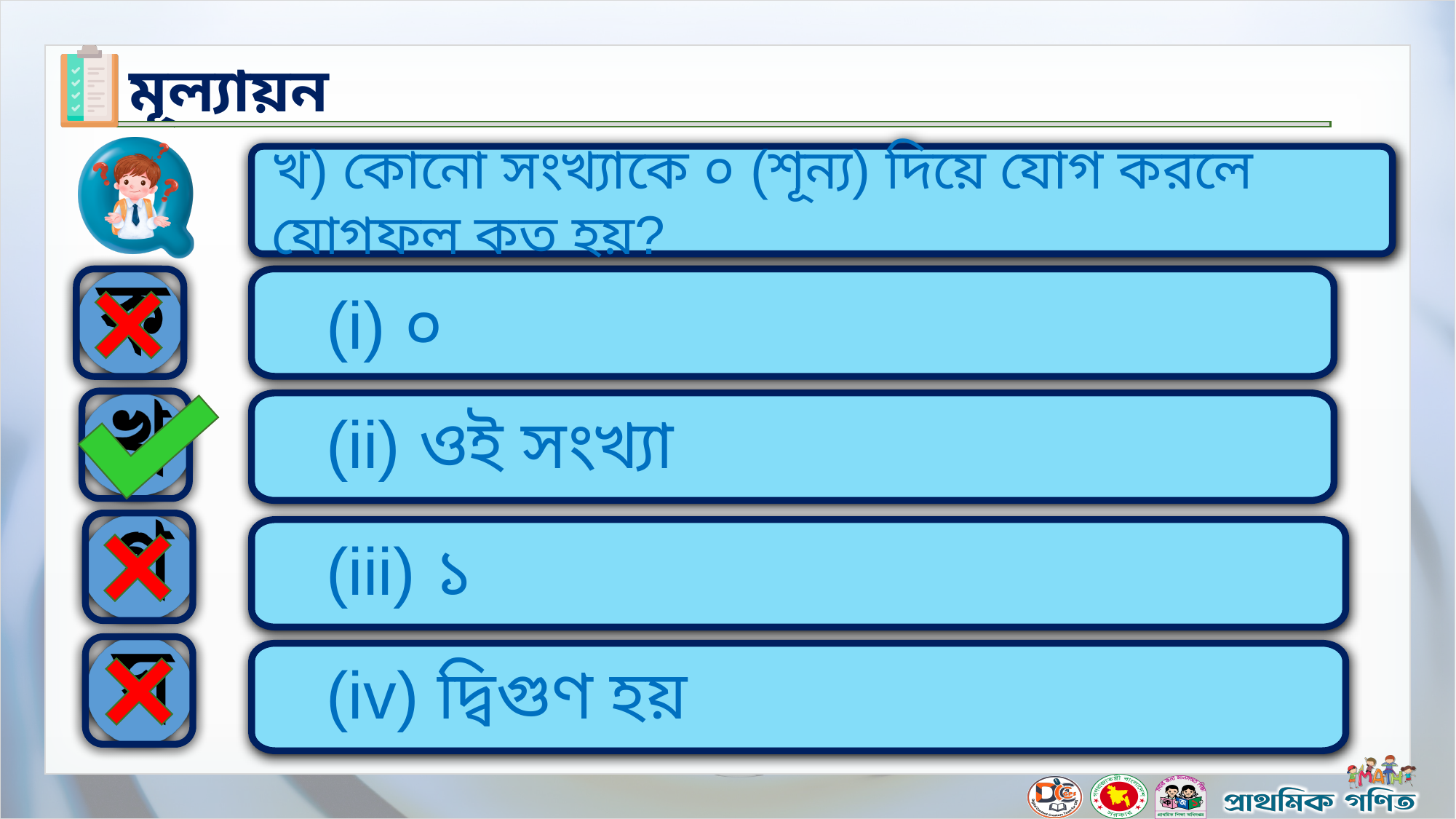

খ) কোনো সংখ্যাকে ০ (শূন্য) দিয়ে যোগ করলে যোগফল কত হয়?
(i) ০

(ii) ওই সংখ্যা

(iii) ১

(iv) দ্বিগুণ হয়